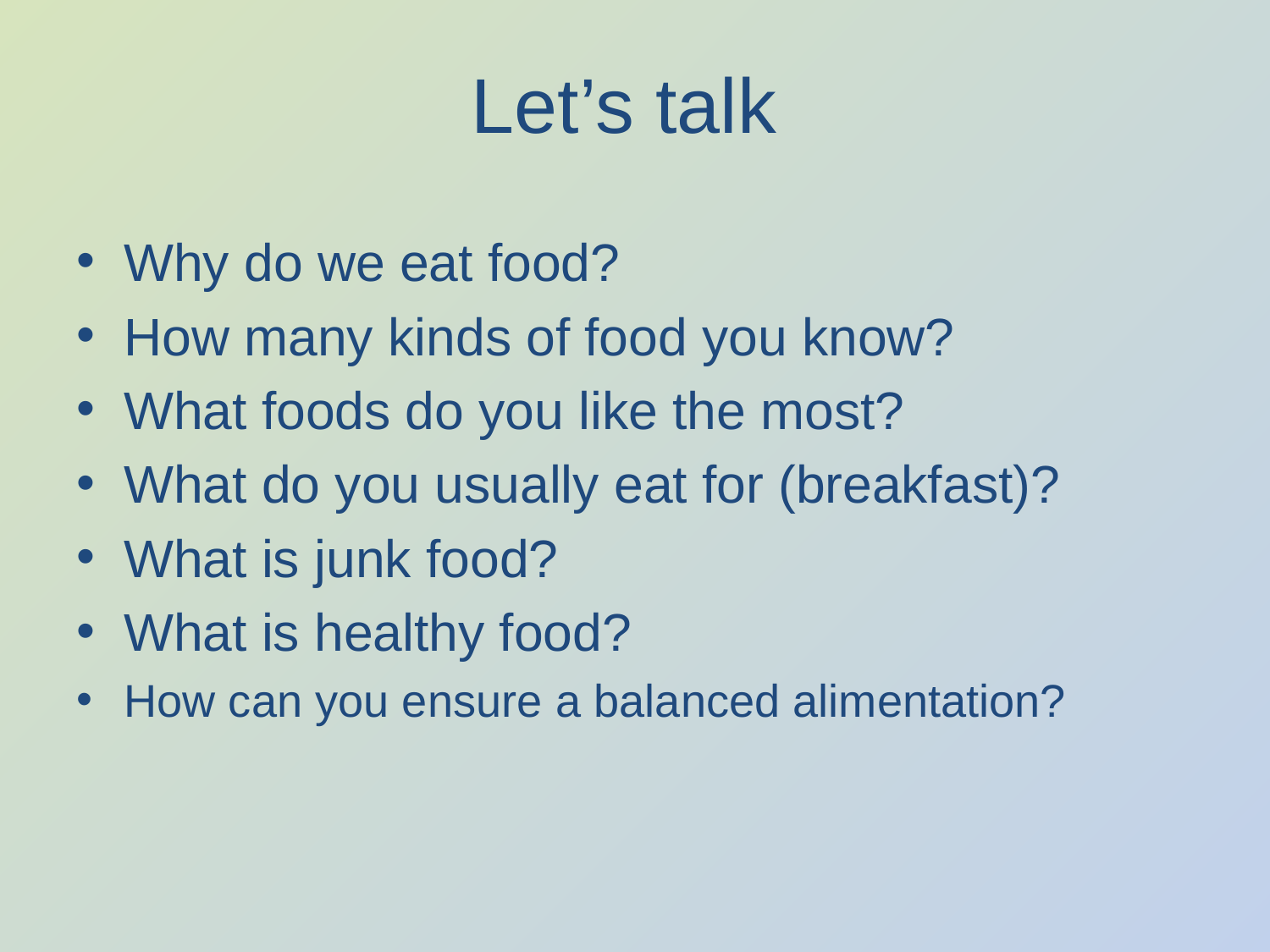

# Let’s talk
Why do we eat food?
How many kinds of food you know?
What foods do you like the most?
What do you usually eat for (breakfast)?
What is junk food?
What is healthy food?
How can you ensure a balanced alimentation?